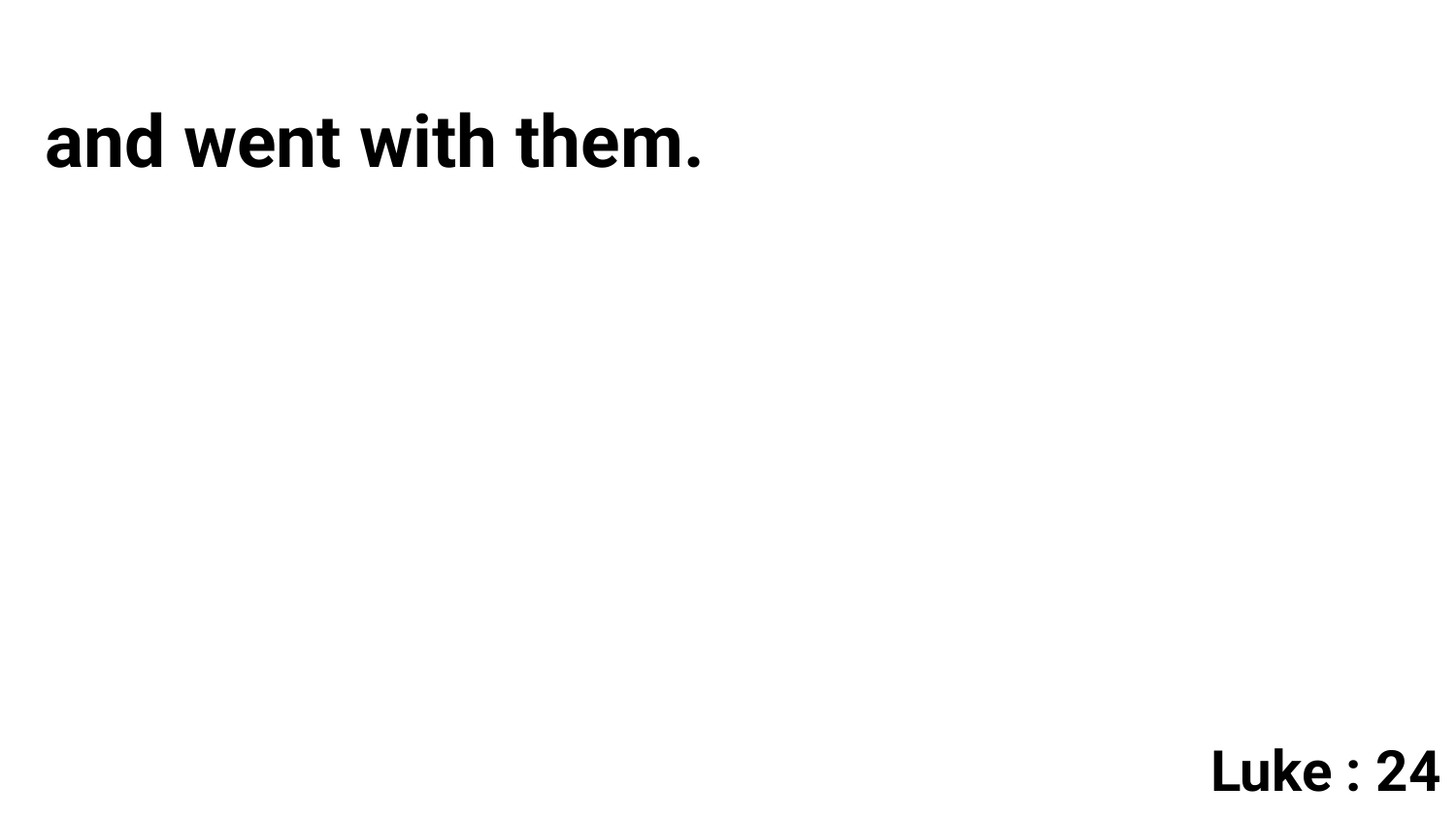

and went with them.
Luke : 24